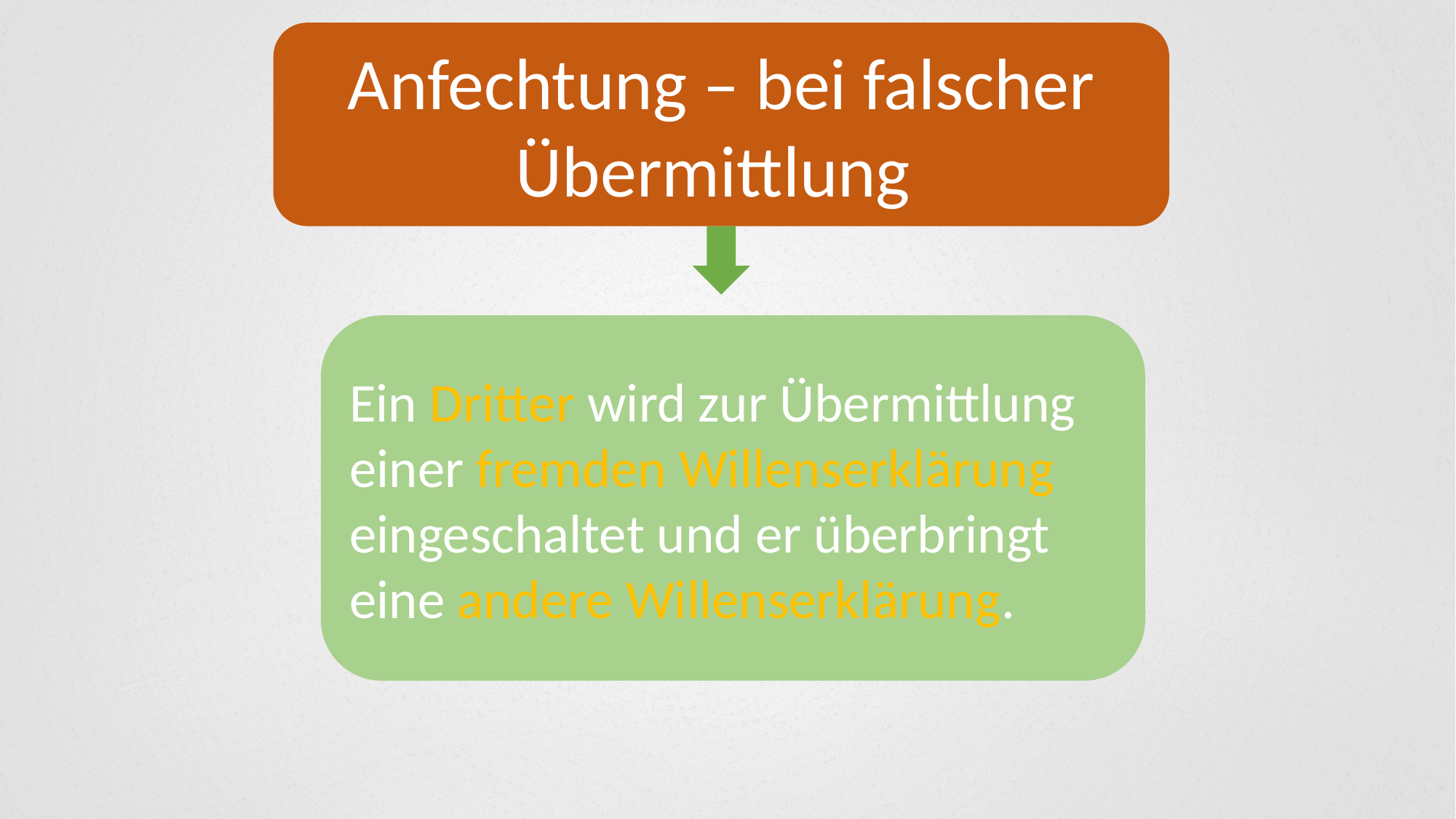

Anfechtung – bei falscher Übermittlung

Ein Dritter wird zur Übermittlung einer fremden Willenserklärung eingeschaltet und er überbringt eine andere Willenserklärung.